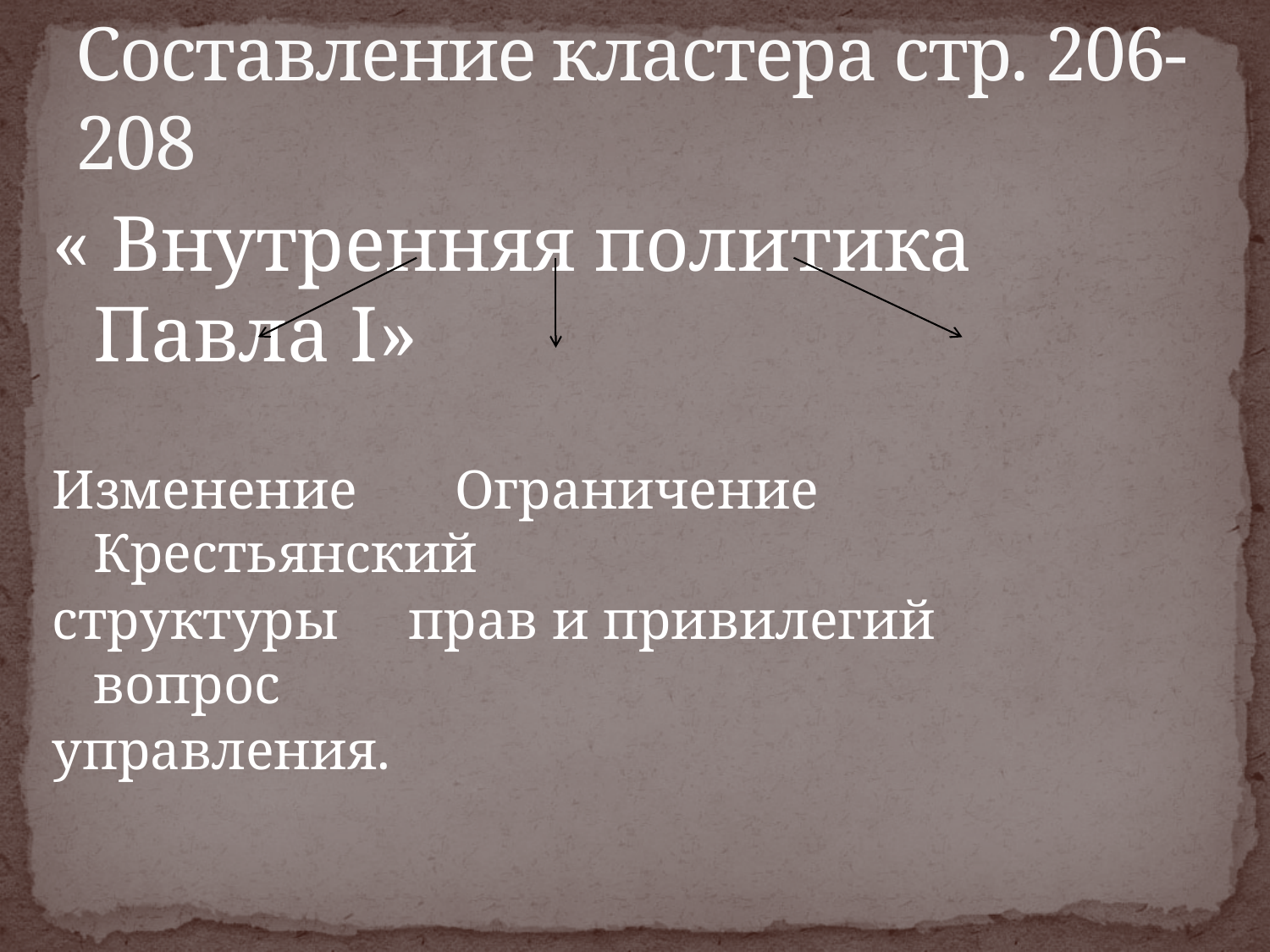

# Составление кластера стр. 206-208
« Внутренняя политика Павла I»

Изменение       Ограничение           Крестьянский
структуры     прав и привилегий     вопрос
управления.